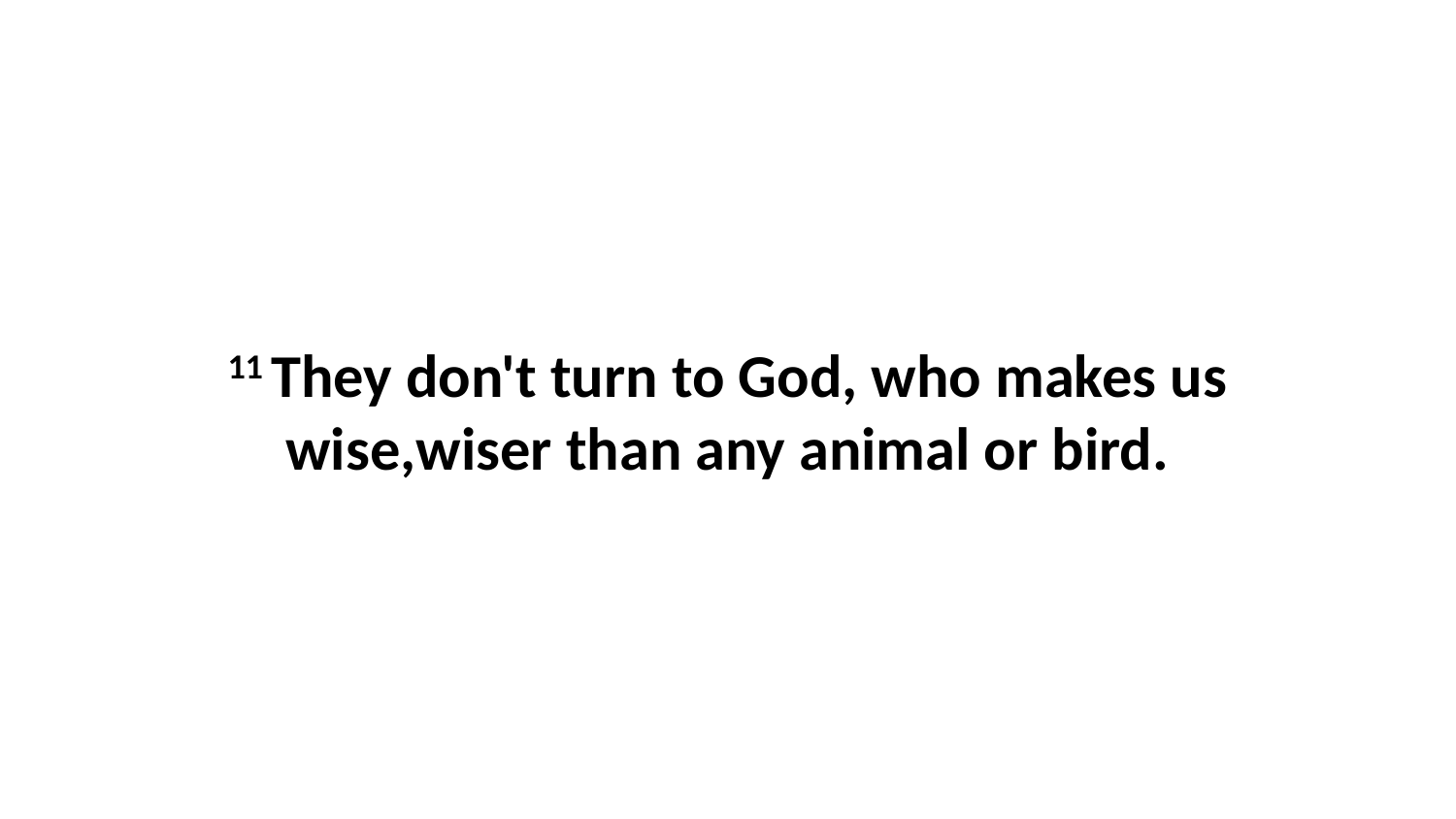

11 They don't turn to God, who makes us wise,wiser than any animal or bird.